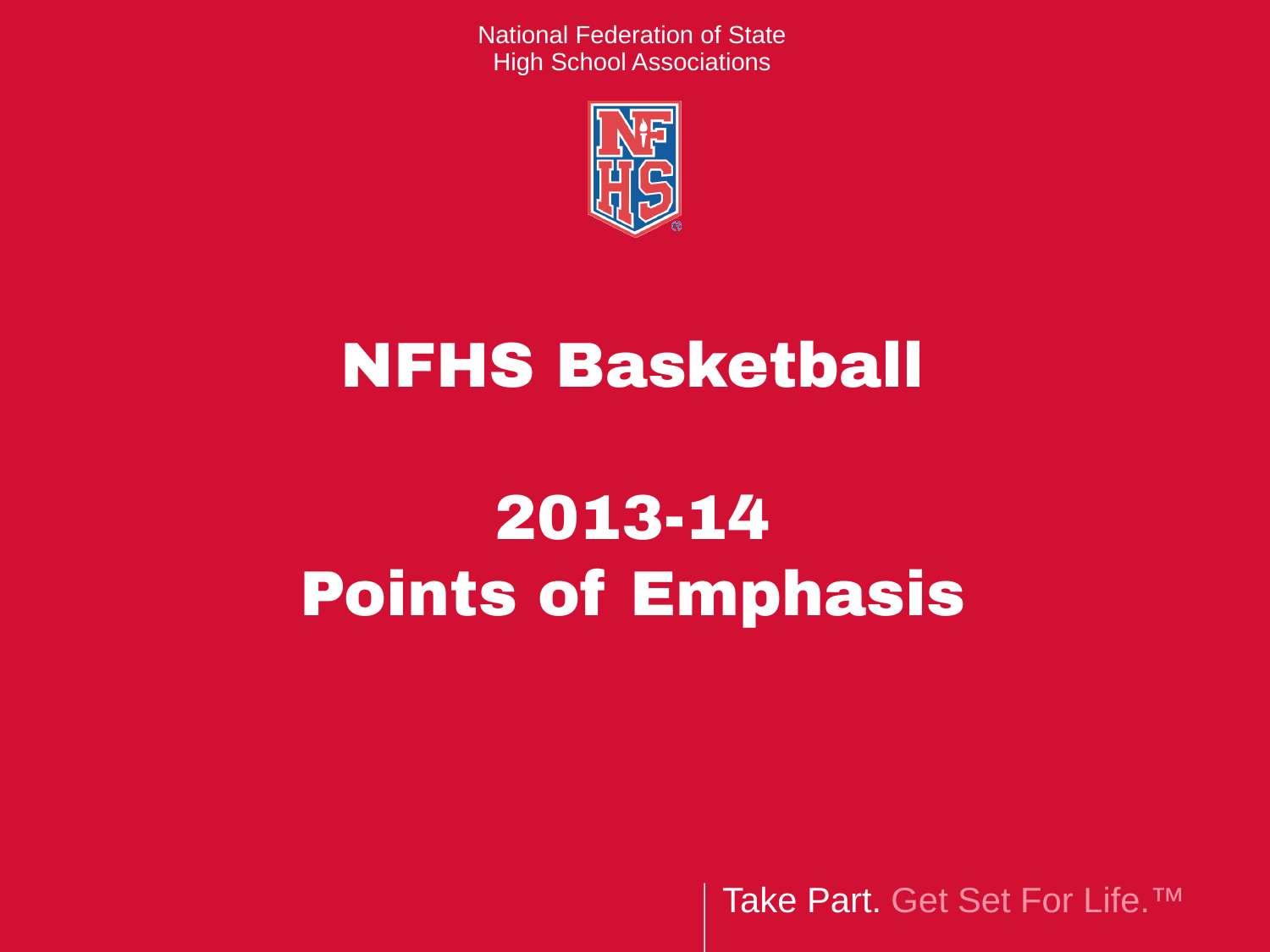

# NFHS Basketball 2013-14 Points of Emphasis